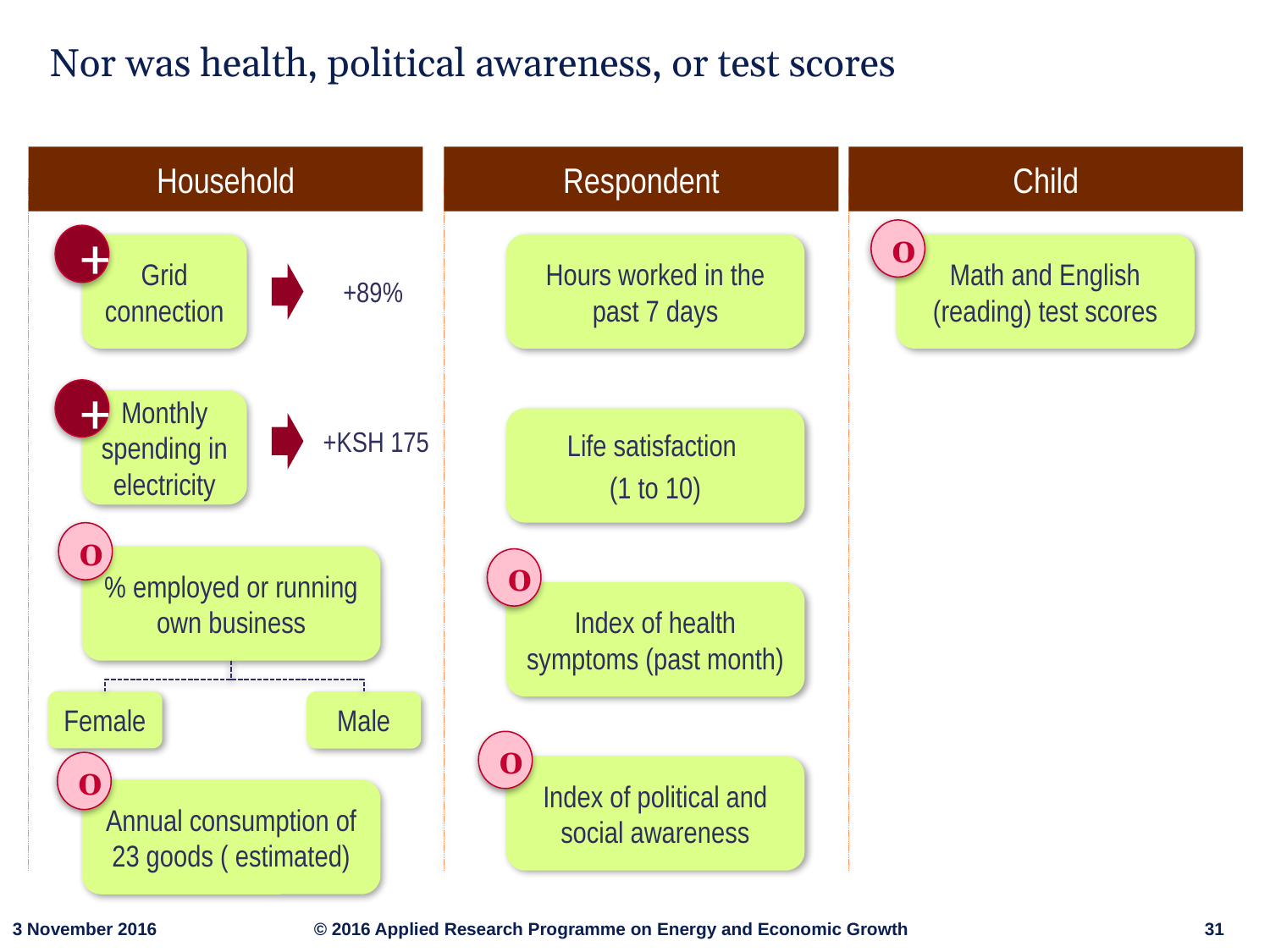

# Nor was health, political awareness, or test scores
Child
Household
Respondent
0
+
Grid connection
Hours worked in the past 7 days
Math and English (reading) test scores
+89%

+
Monthly spending in electricity
+KSH 175
Life satisfaction
(1 to 10)

0
% employed or running own business
0
Index of health symptoms (past month)
Female
Male
0
0
Index of political and social awareness
Annual consumption of 23 goods ( estimated)
3 November 2016
© 2016 Applied Research Programme on Energy and Economic Growth
31